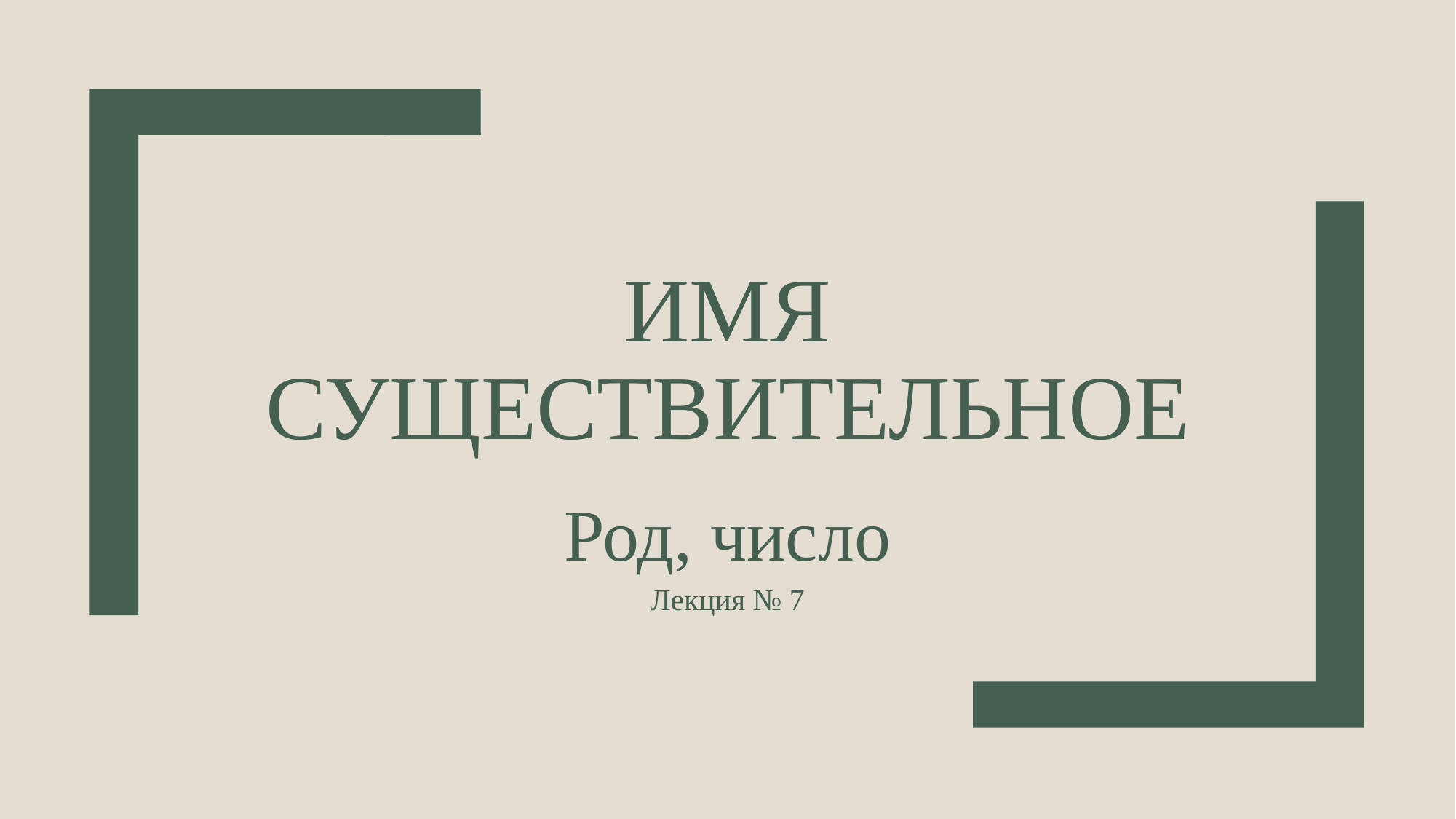

# ИМЯ СУЩЕСТВИТЕЛЬНОЕ
Род, число
Лекция № 7